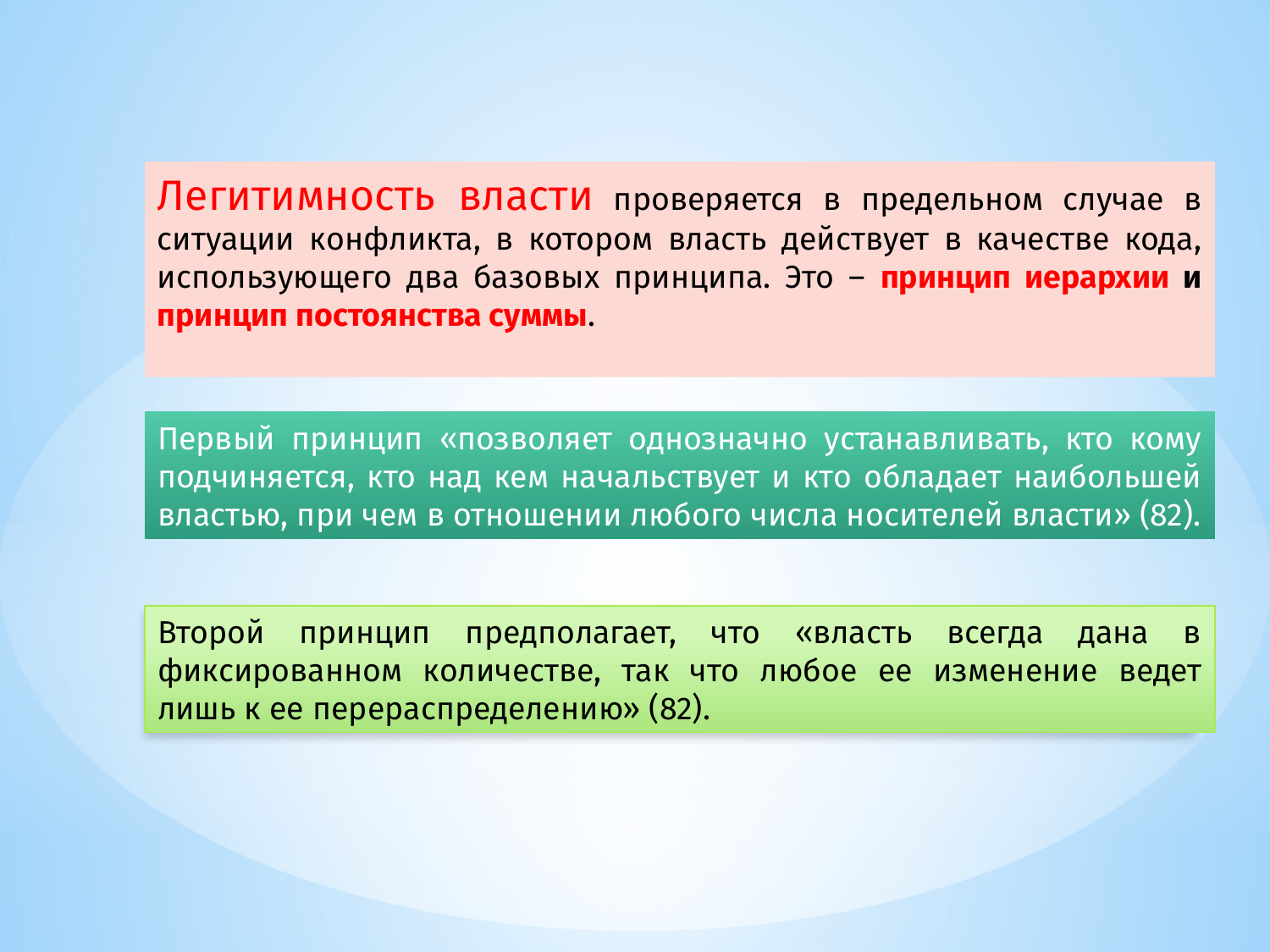

Легитимность власти проверяется в предельном случае в ситуации конфликта, в котором власть действует в качестве кода, использующего два базовых принципа. Это – принцип иерархии и принцип постоянства суммы.

Первый принцип «позволяет однозначно устанавливать, кто кому подчиняется, кто над кем начальствует и кто обладает наибольшей властью, при чем в отношении любого числа носителей власти» (82).
Второй принцип предполагает, что «власть всегда дана в фиксированном количестве, так что любое ее изменение ведет лишь к ее перераспределению» (82).